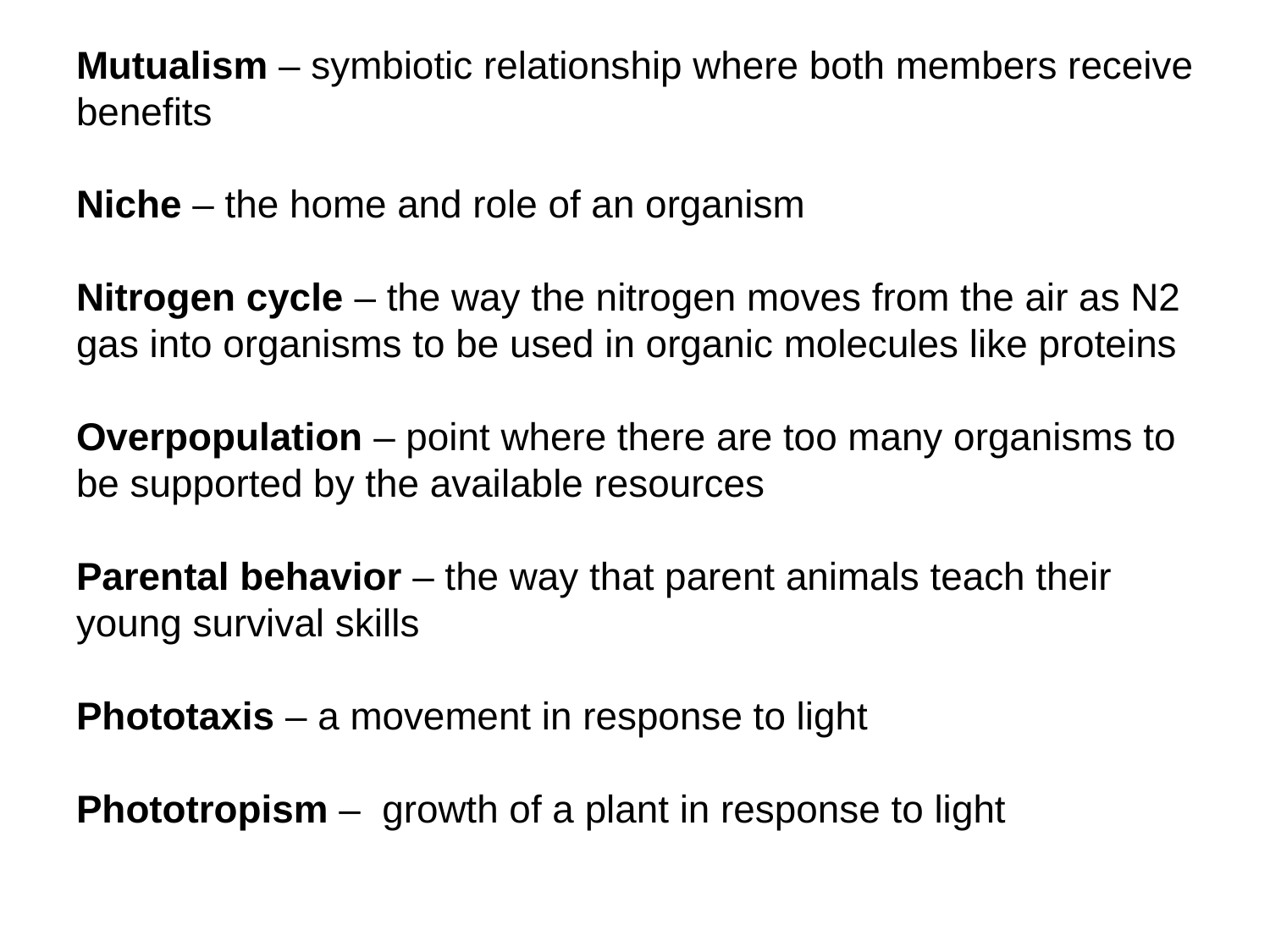

Mutualism – symbiotic relationship where both members receive benefits

Niche – the home and role of an organism

Nitrogen cycle – the way the nitrogen moves from the air as N2 gas into organisms to be used in organic molecules like proteins

Overpopulation – point where there are too many organisms to be supported by the available resources

Parental behavior – the way that parent animals teach their young survival skills

Phototaxis – a movement in response to light

Phototropism –  growth of a plant in response to light